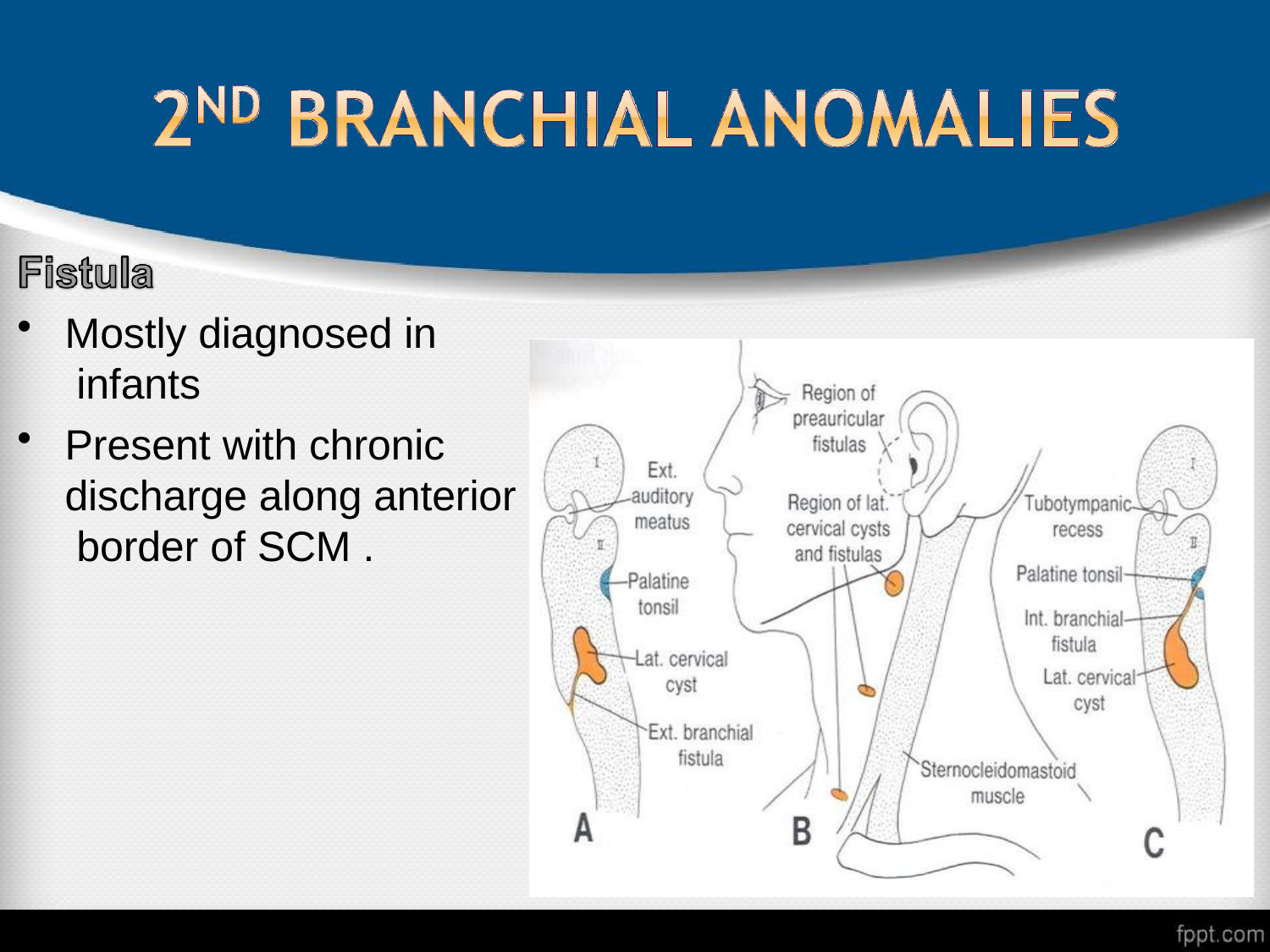

Mostly diagnosed in  infants
Present with chronic  discharge along anterior  border of SCM .